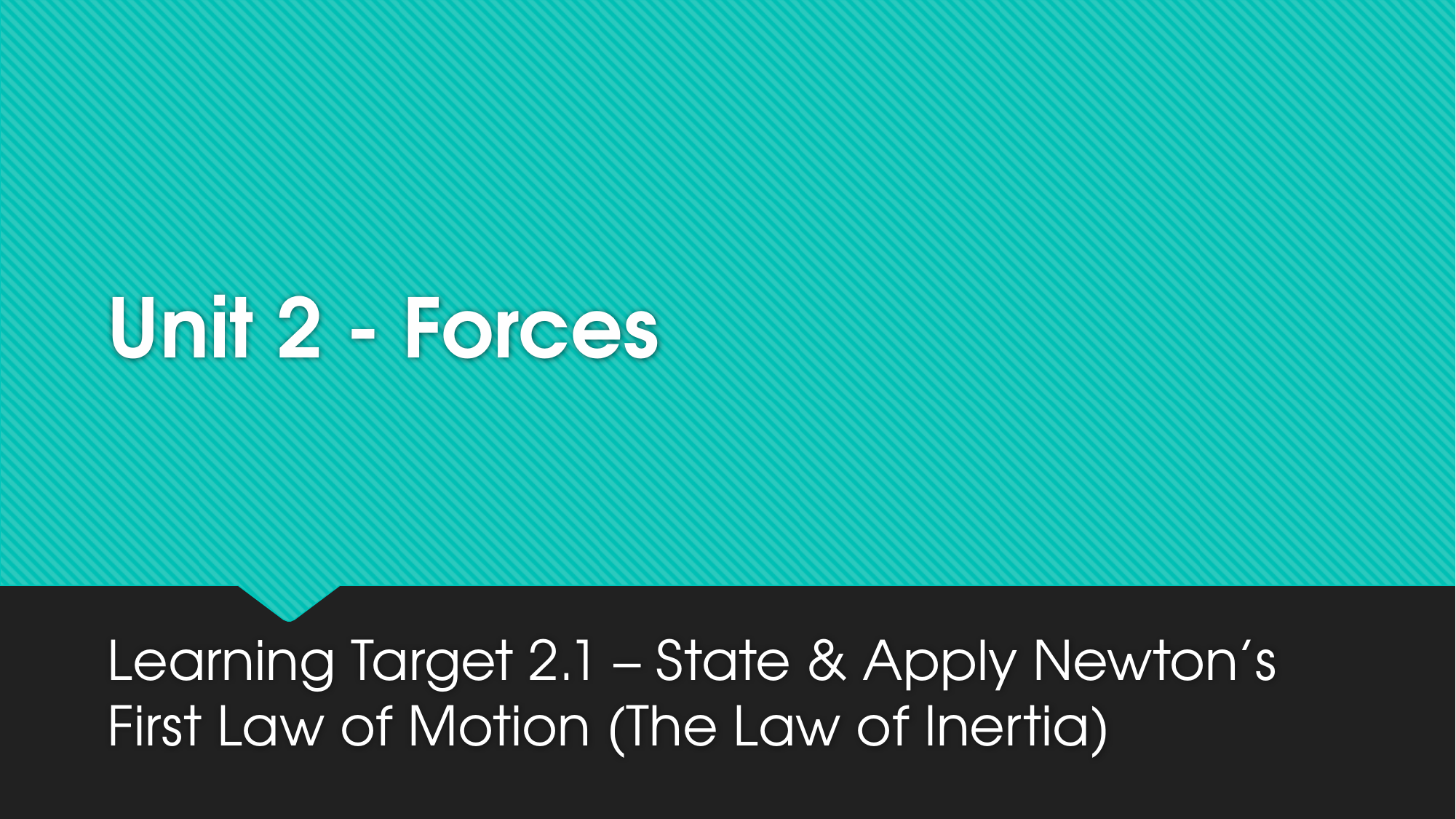

# Unit 2 - Forces
Learning Target 2.1 – State & Apply Newton’s First Law of Motion (The Law of Inertia)